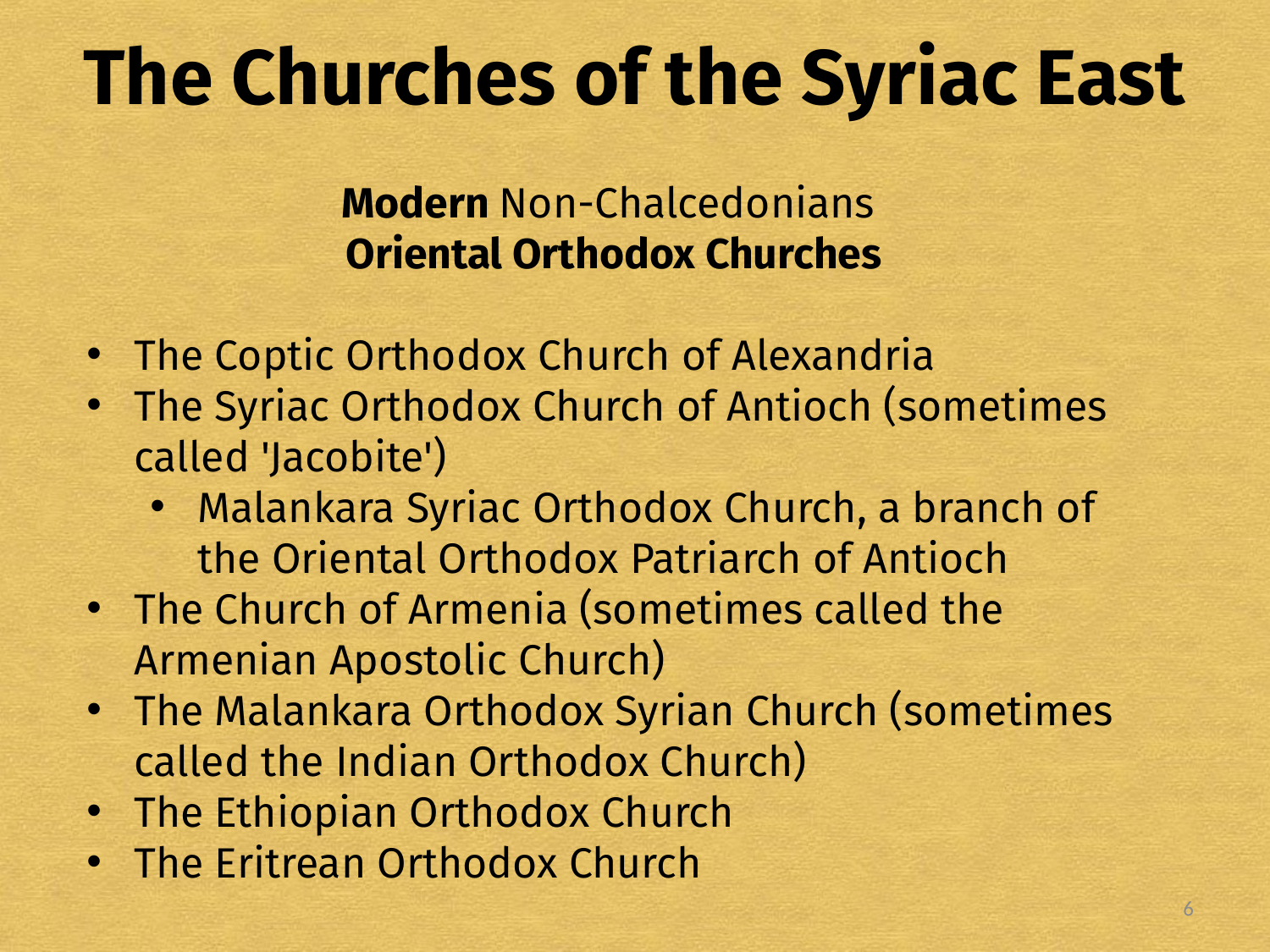

The Churches of the Syriac East
Modern Non-Chalcedonians
Oriental Orthodox Churches

The Coptic Orthodox Church of Alexandria
The Syriac Orthodox Church of Antioch (sometimes called 'Jacobite')
Malankara Syriac Orthodox Church, a branch of the Oriental Orthodox Patriarch of Antioch
The Church of Armenia (sometimes called the Armenian Apostolic Church)
The Malankara Orthodox Syrian Church (sometimes called the Indian Orthodox Church)
The Ethiopian Orthodox Church
The Eritrean Orthodox Church

6